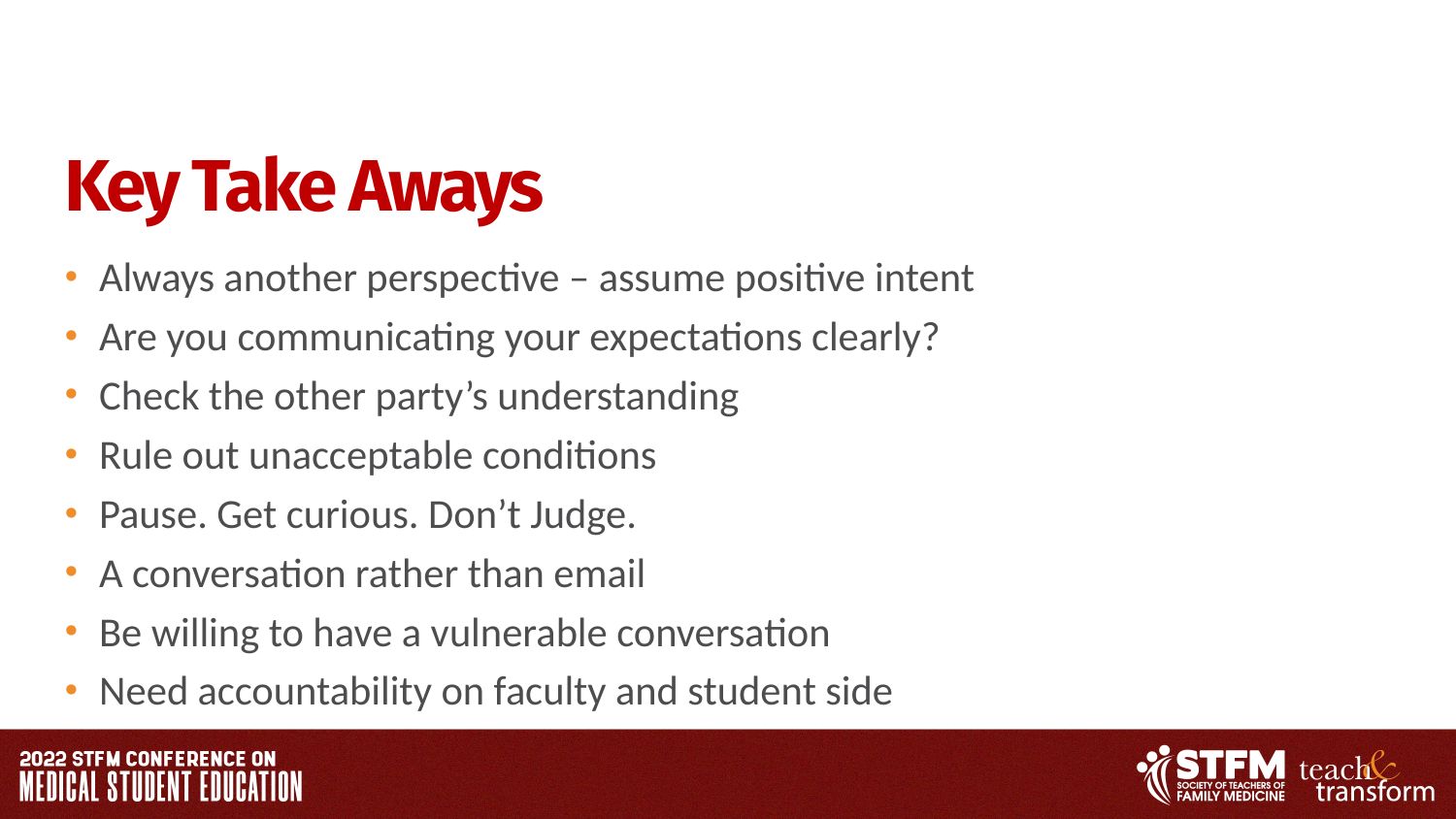

# Key Take Aways
Always another perspective – assume positive intent
Are you communicating your expectations clearly?
Check the other party’s understanding
Rule out unacceptable conditions
Pause. Get curious. Don’t Judge.
A conversation rather than email
Be willing to have a vulnerable conversation
Need accountability on faculty and student side